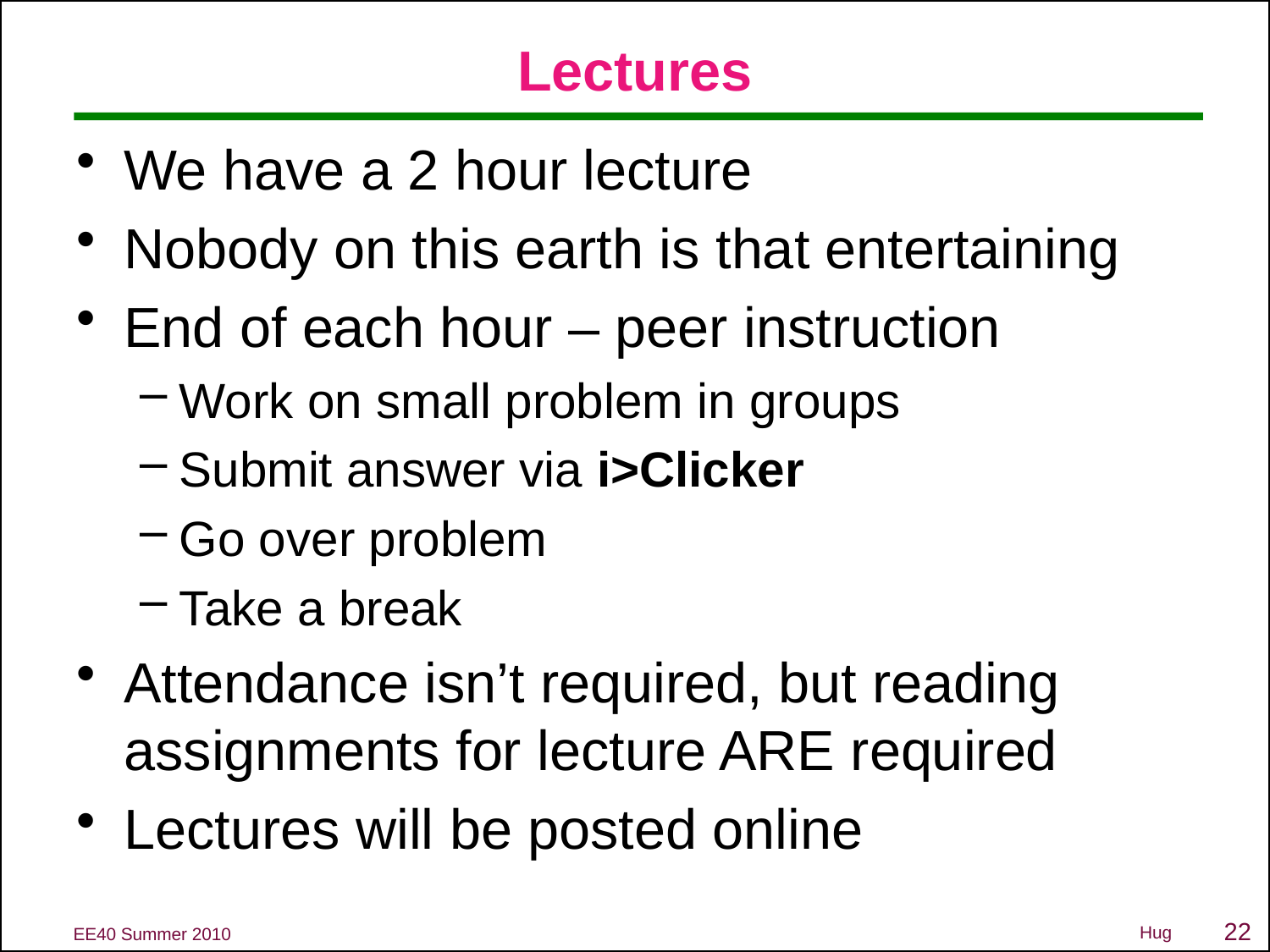

# Lectures
We have a 2 hour lecture
Nobody on this earth is that entertaining
End of each hour – peer instruction
Work on small problem in groups
Submit answer via i>Clicker
Go over problem
Take a break
Attendance isn’t required, but reading assignments for lecture ARE required
Lectures will be posted online